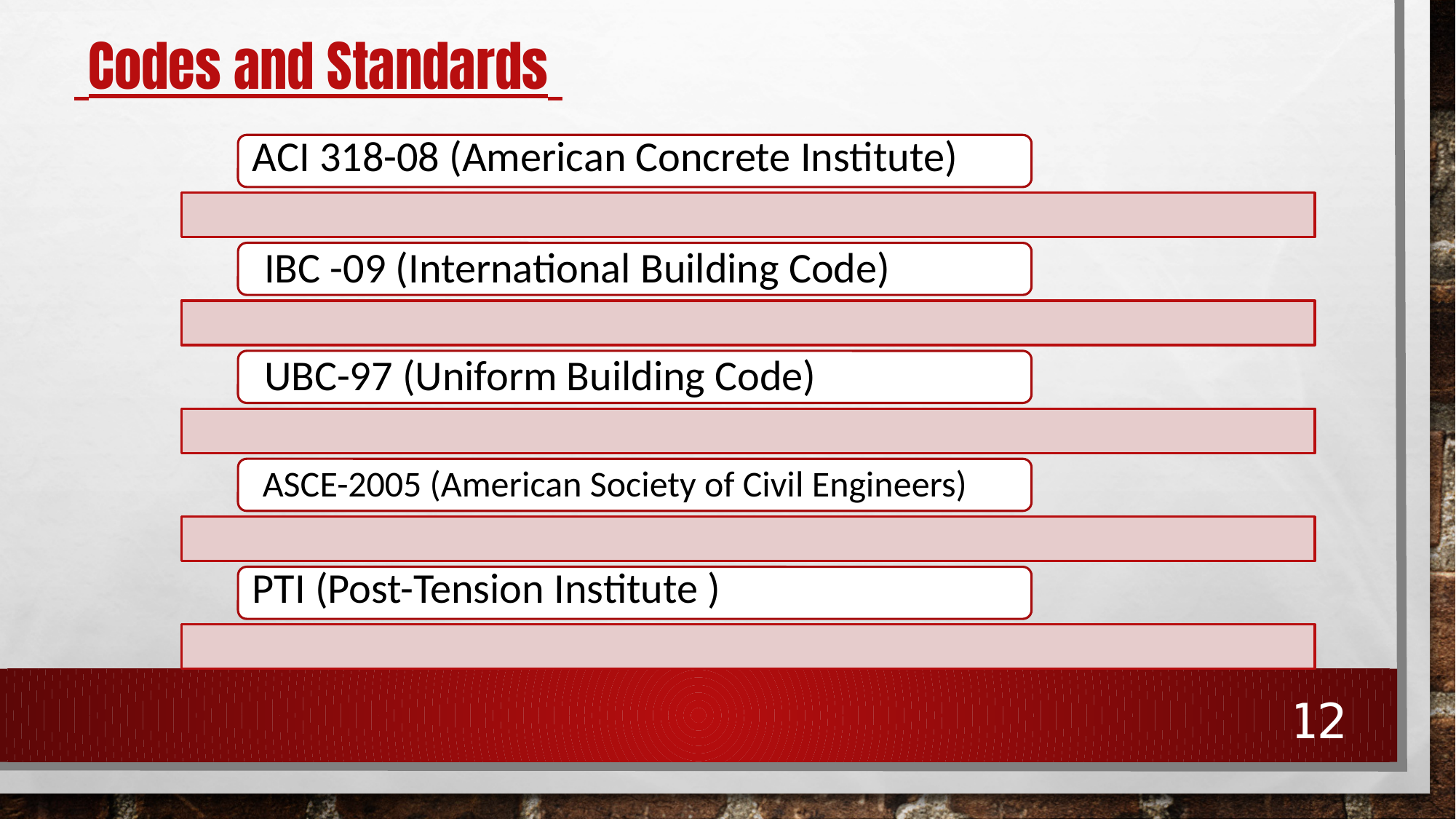

# Codes and Standards
ACI 318-08 (American Concrete Institute)
IBC -09 (International Building Code)
ASCE-2005 (American Society of Civil Engineers)
UBC-97 (Uniform Building Code)
PTI (Post-Tension Institute )
12